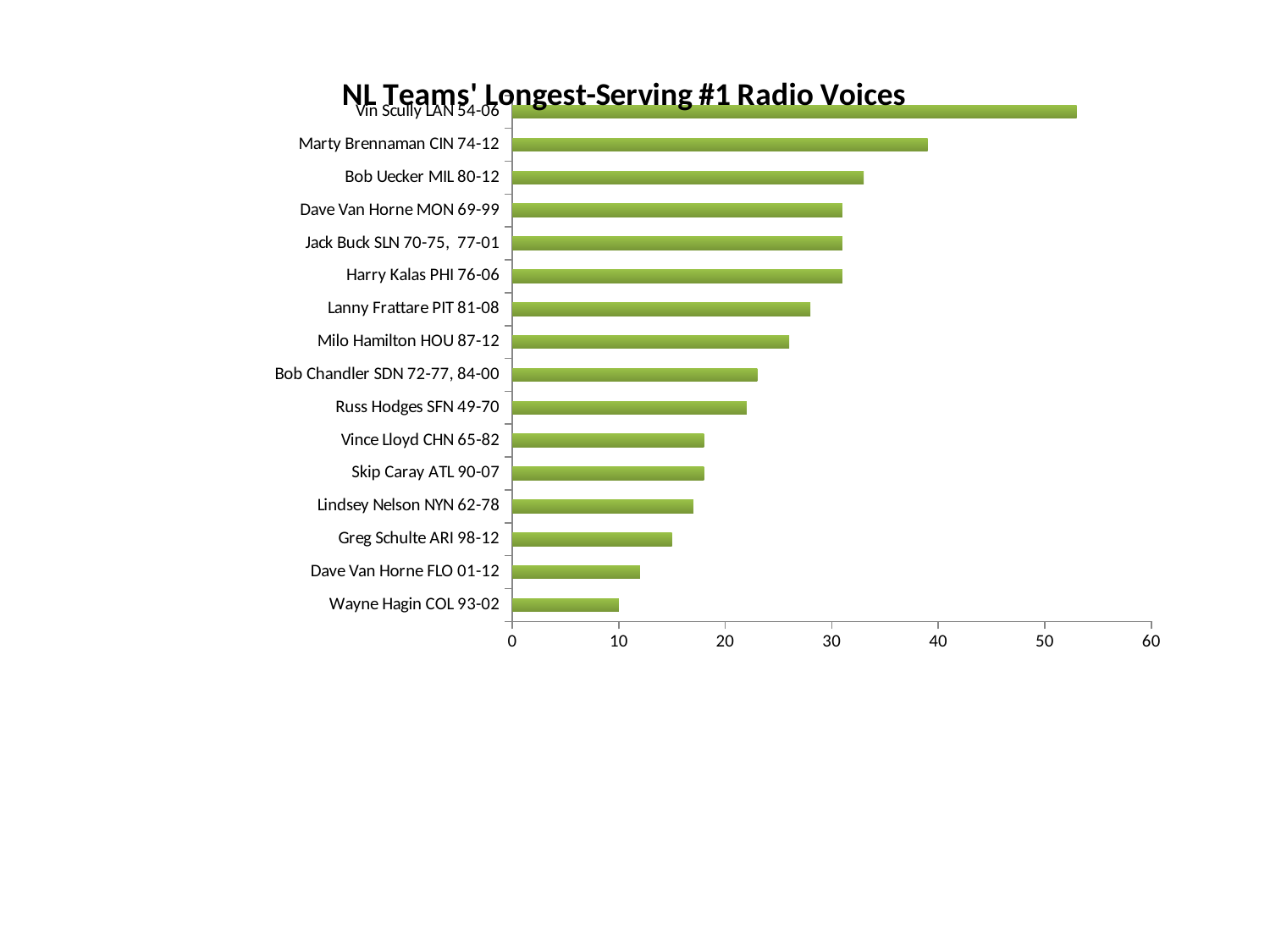

### Chart:

| Category | NL Teams' Longest-Serving #1 Radio Voices |
|---|---|
| Wayne Hagin COL 93-02 | 10.0 |
| Dave Van Horne FLO 01-12 | 12.0 |
| Greg Schulte ARI 98-12 | 15.0 |
| Lindsey Nelson NYN 62-78 | 17.0 |
| Skip Caray ATL 90-07 | 18.0 |
| Vince Lloyd CHN 65-82 | 18.0 |
| Russ Hodges SFN 49-70 | 22.0 |
| Bob Chandler SDN 72-77, 84-00 | 23.0 |
| Milo Hamilton HOU 87-12 | 26.0 |
| Lanny Frattare PIT 81-08 | 28.0 |
| Harry Kalas PHI 76-06 | 31.0 |
| Jack Buck SLN 70-75,  77-01 | 31.0 |
| Dave Van Horne MON 69-99 | 31.0 |
| Bob Uecker MIL 80-12 | 33.0 |
| Marty Brennaman CIN 74-12 | 39.0 |
| Vin Scully LAN 54-06 | 53.0 |
#